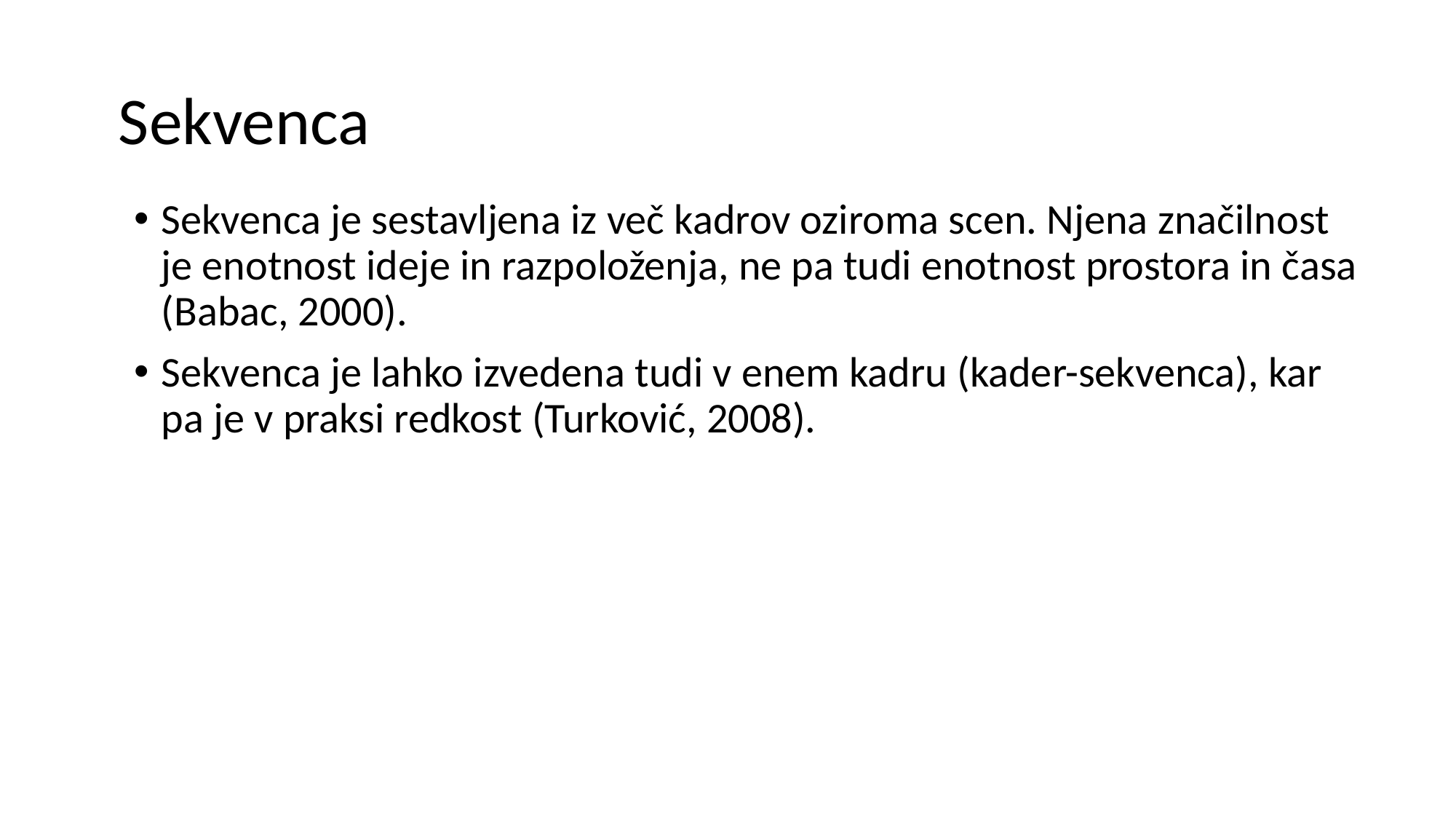

# Sekvenca
Sekvenca je sestavljena iz več kadrov oziroma scen. Njena značilnost je enotnost ideje in razpoloženja, ne pa tudi enotnost prostora in časa (Babac, 2000).
Sekvenca je lahko izvedena tudi v enem kadru (kader-sekvenca), kar pa je v praksi redkost (Turković, 2008).